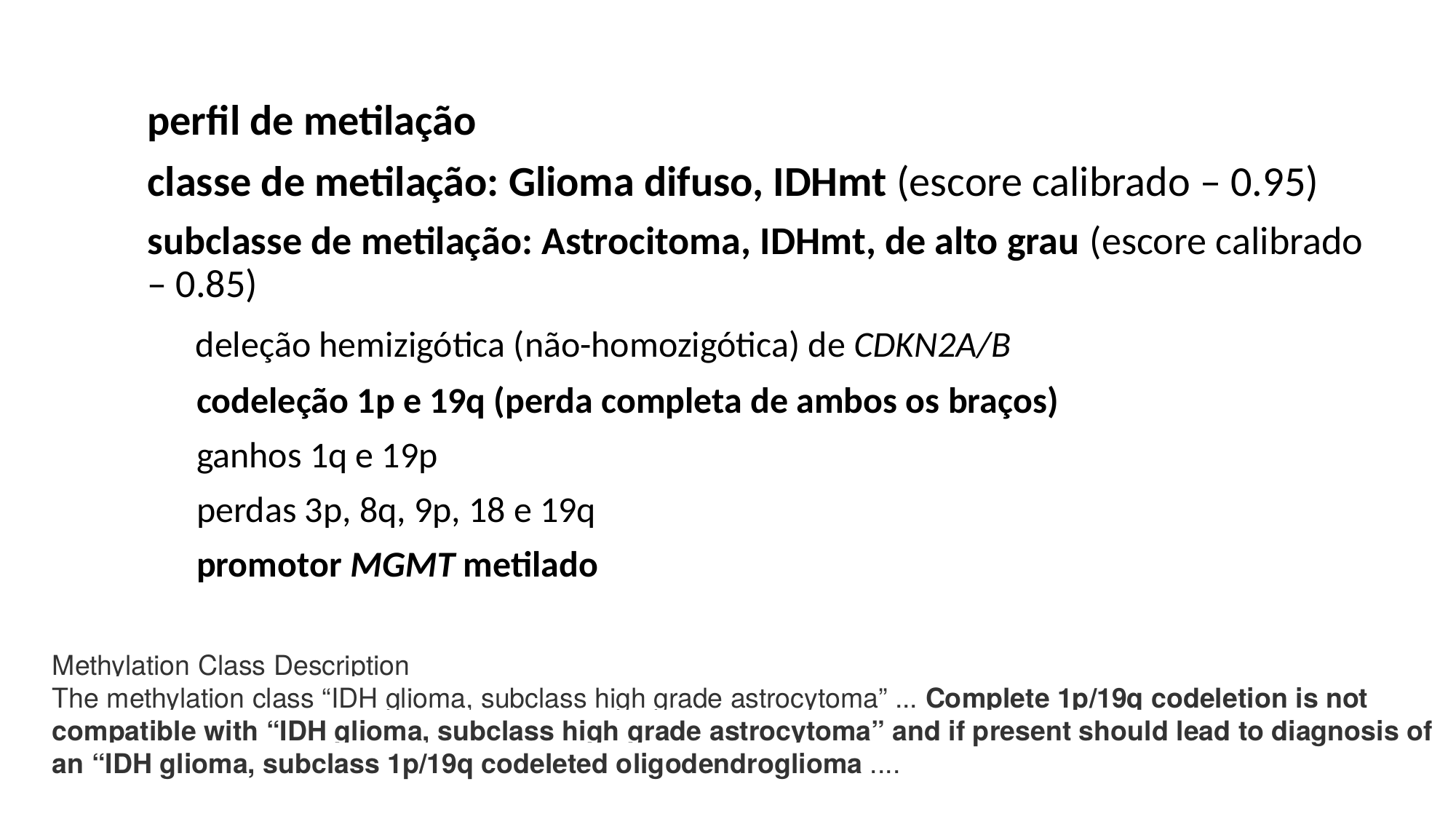

perfil de metilação
classe de metilação: Glioma difuso, IDHmt (escore calibrado – 0.95)
subclasse de metilação: Astrocitoma, IDHmt, de alto grau (escore calibrado – 0.85)
     deleção hemizigótica (não-homozigótica) de CDKN2A/B
      codeleção 1p e 19q (perda completa de ambos os braços)
      ganhos 1q e 19p
      perdas 3p, 8q, 9p, 18 e 19q
      promotor MGMT metilado
Methylation Class Description
The methylation class “IDH glioma, subclass high grade astrocytoma” ... Complete 1p/19q codeletion is not compatible with “IDH glioma, subclass high grade astrocytoma” and if present should lead to diagnosis of an “IDH glioma, subclass 1p/19q codeleted oligodendroglioma ....